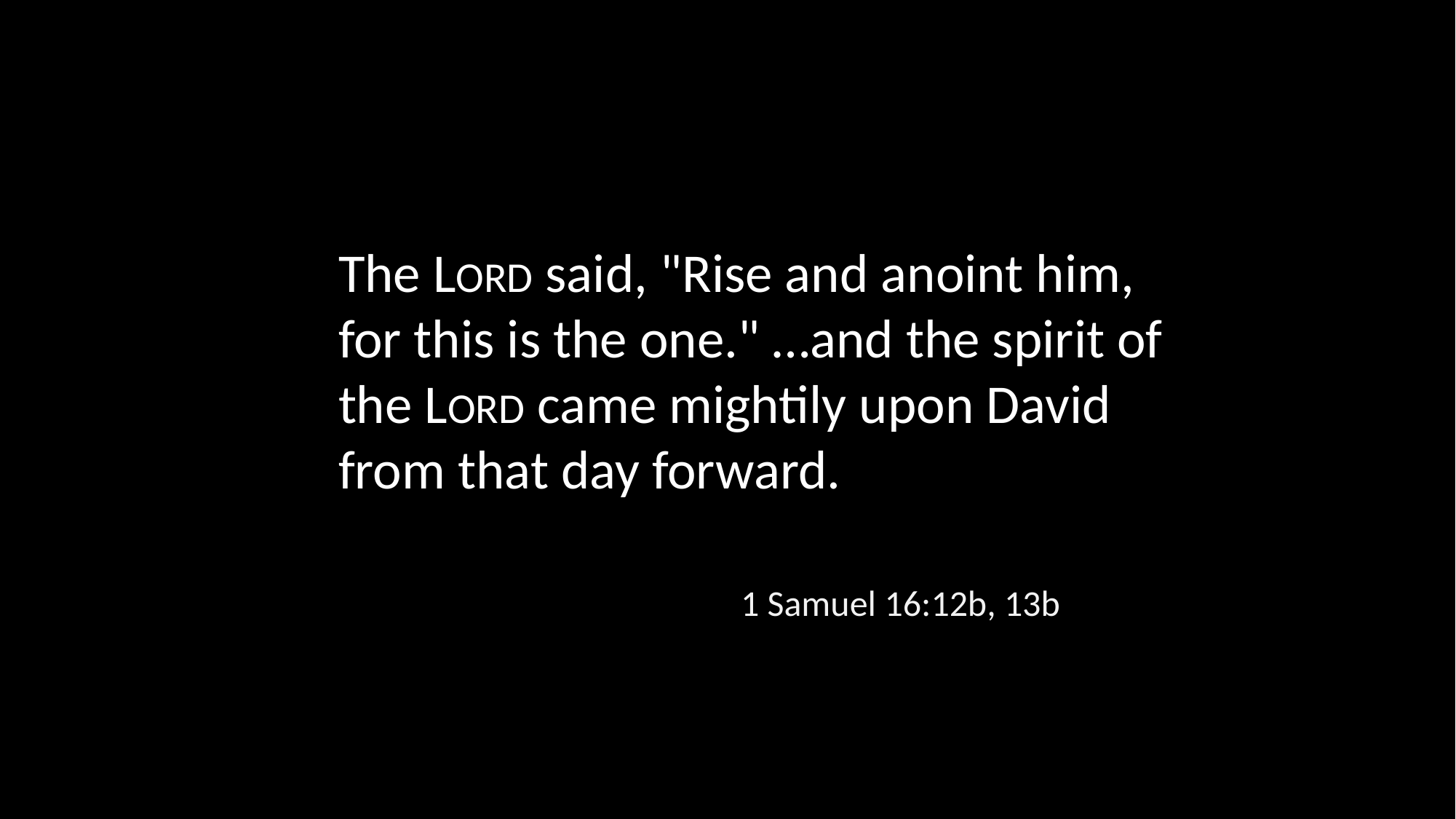

The LORD said, "Rise and anoint him, for this is the one." …and the spirit of the LORD came mightily upon David from that day forward.

1 Samuel 16:12b, 13b